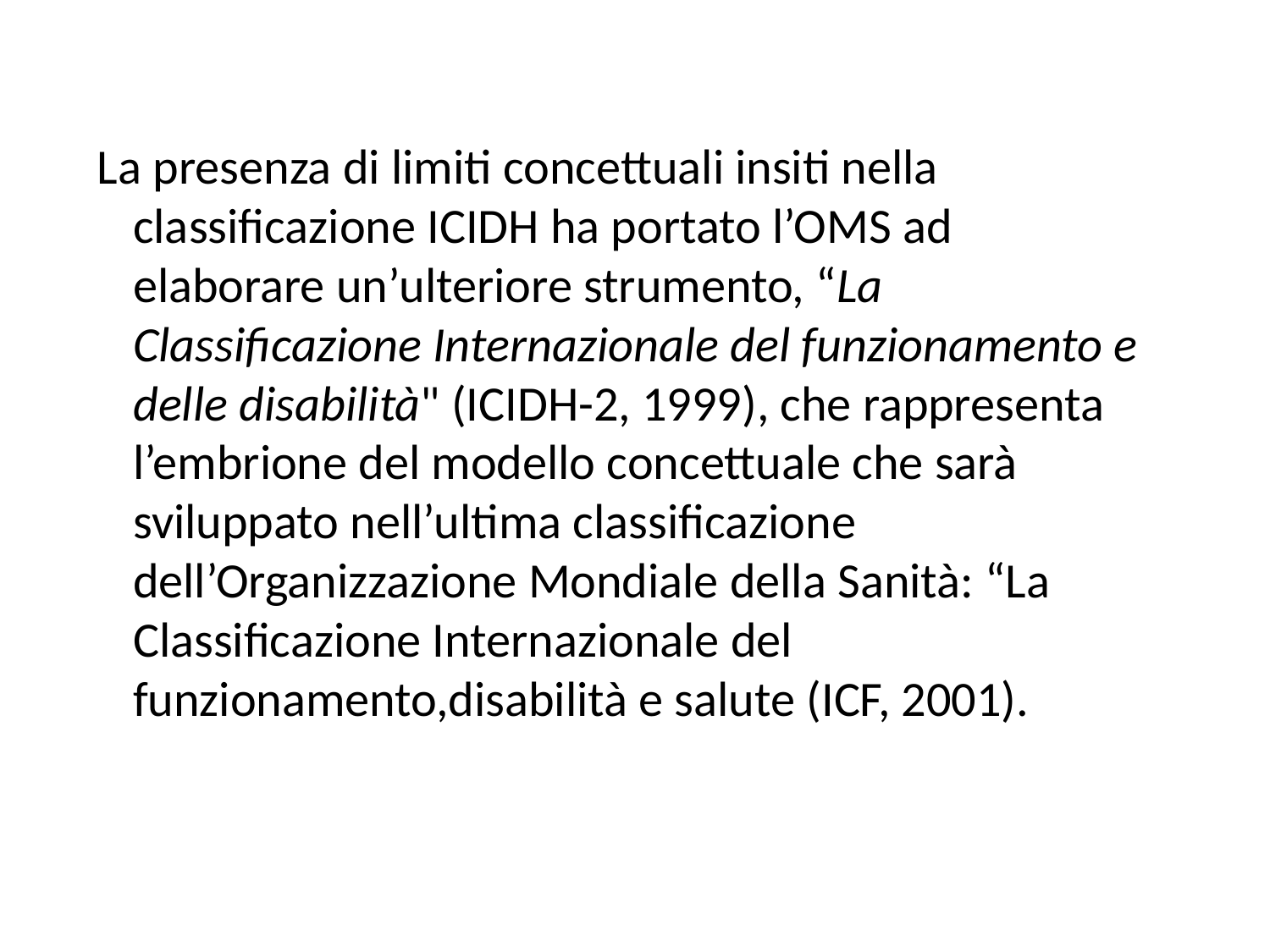

La presenza di limiti concettuali insiti nella classificazione ICIDH ha portato l’OMS ad elaborare un’ulteriore strumento, “La Classificazione Internazionale del funzionamento e delle disabilità" (ICIDH-2, 1999), che rappresenta l’embrione del modello concettuale che sarà sviluppato nell’ultima classificazione dell’Organizzazione Mondiale della Sanità: “La Classificazione Internazionale del funzionamento,disabilità e salute (ICF, 2001).